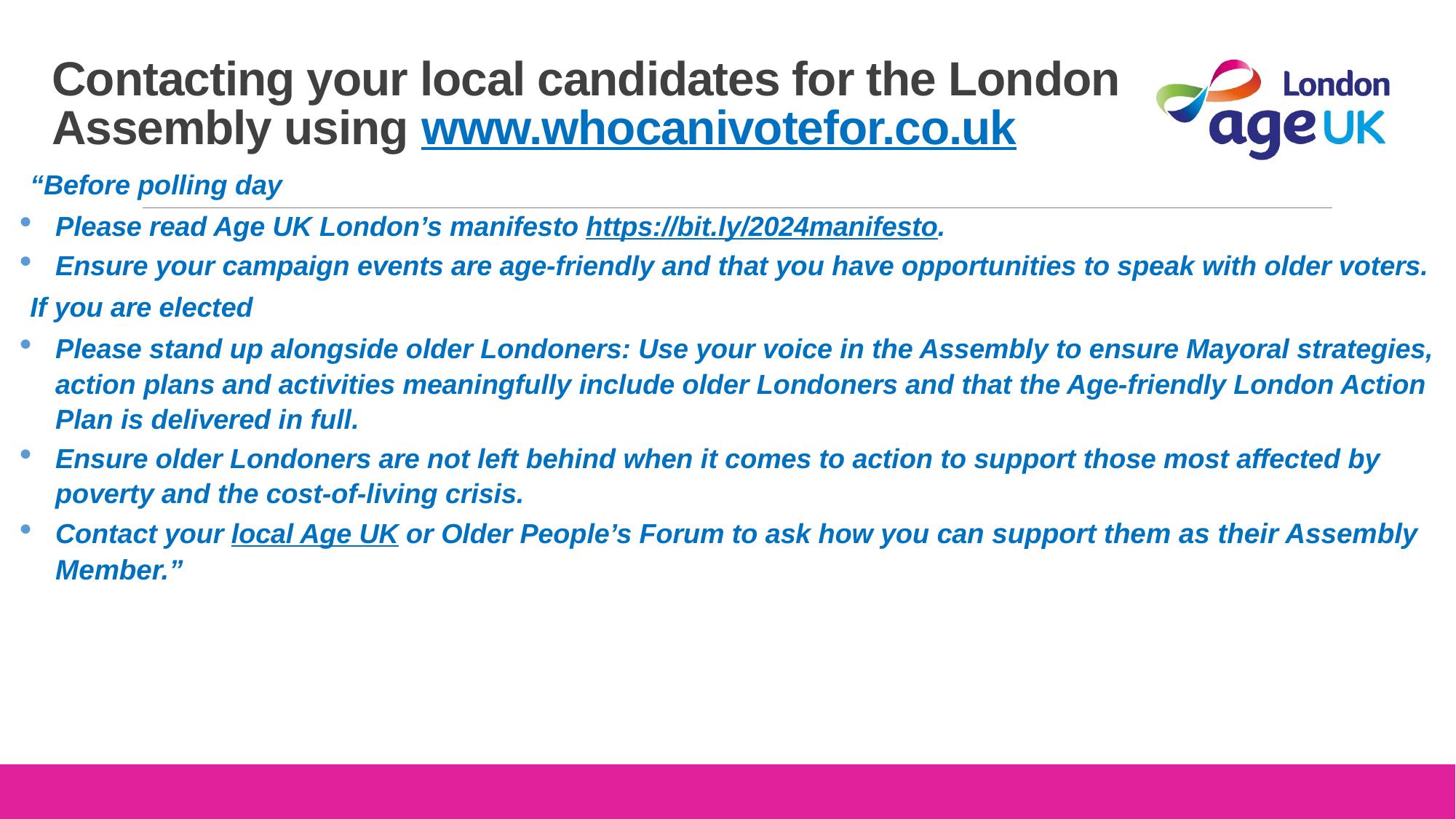

# Contacting your local candidates for the London Assembly using www.whocanivotefor.co.uk
“Before polling day
Please read Age UK London’s manifesto https://bit.ly/2024manifesto.
Ensure your campaign events are age-friendly and that you have opportunities to speak with older voters.
If you are elected
Please stand up alongside older Londoners: Use your voice in the Assembly to ensure Mayoral strategies, action plans and activities meaningfully include older Londoners and that the Age-friendly London Action Plan is delivered in full.
Ensure older Londoners are not left behind when it comes to action to support those most affected by poverty and the cost-of-living crisis.
Contact your local Age UK or Older People’s Forum to ask how you can support them as their Assembly Member.”